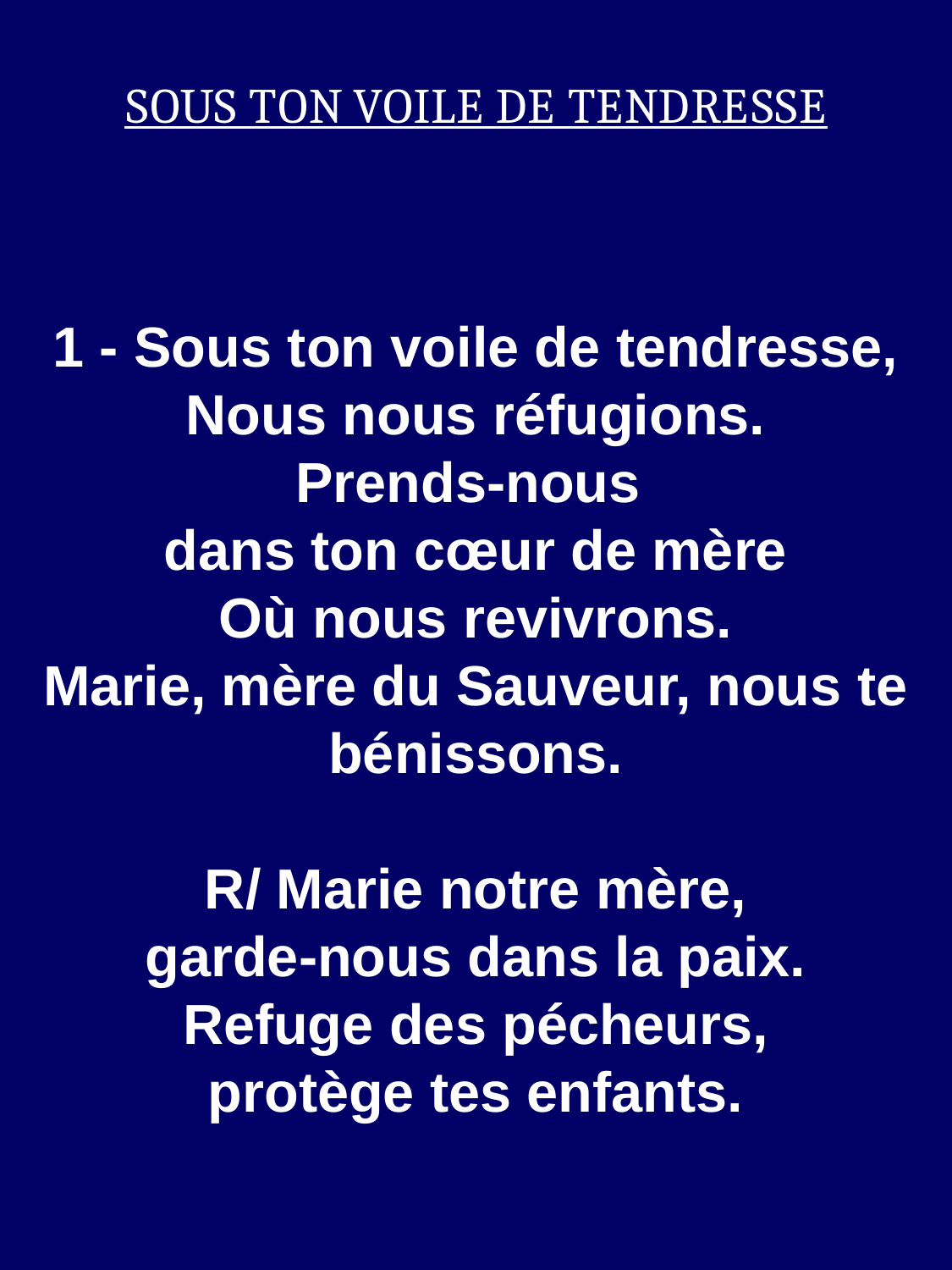

SOUS TON VOILE DE TENDRESSE

1 - Sous ton voile de tendresse,
Nous nous réfugions.
Prends-nous
dans ton cœur de mère
Où nous revivrons.
Marie, mère du Sauveur, nous te bénissons.

R/ Marie notre mère,
garde-nous dans la paix.
Refuge des pécheurs,
protège tes enfants.